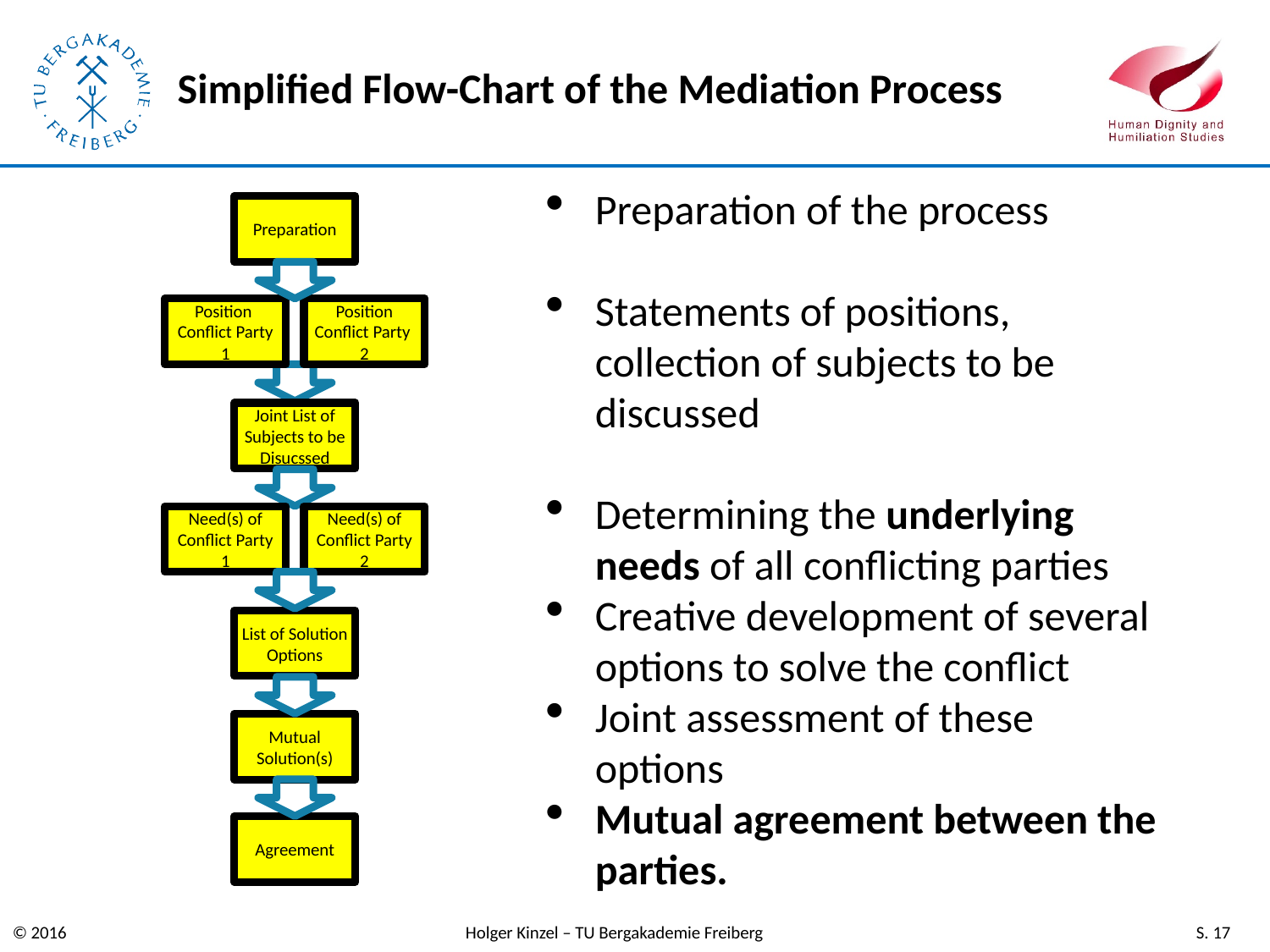

# Simplified Flow-Chart of the Mediation Process
Preparation of the process

Statements of positions, collection of subjects to be discussed

Determining the underlying needs of all conflicting parties
Creative development of several options to solve the conflict
Joint assessment of these options
Mutual agreement between the parties.
Preparation

Position
Conflict Party
1
Position
Conflict Party
2

Joint List of Subjects to be Disucssed

Need(s) of
Conflict Party
1
Need(s) of
Conflict Party
2

List of Solution Options

Mutual Solution(s)

Agreement